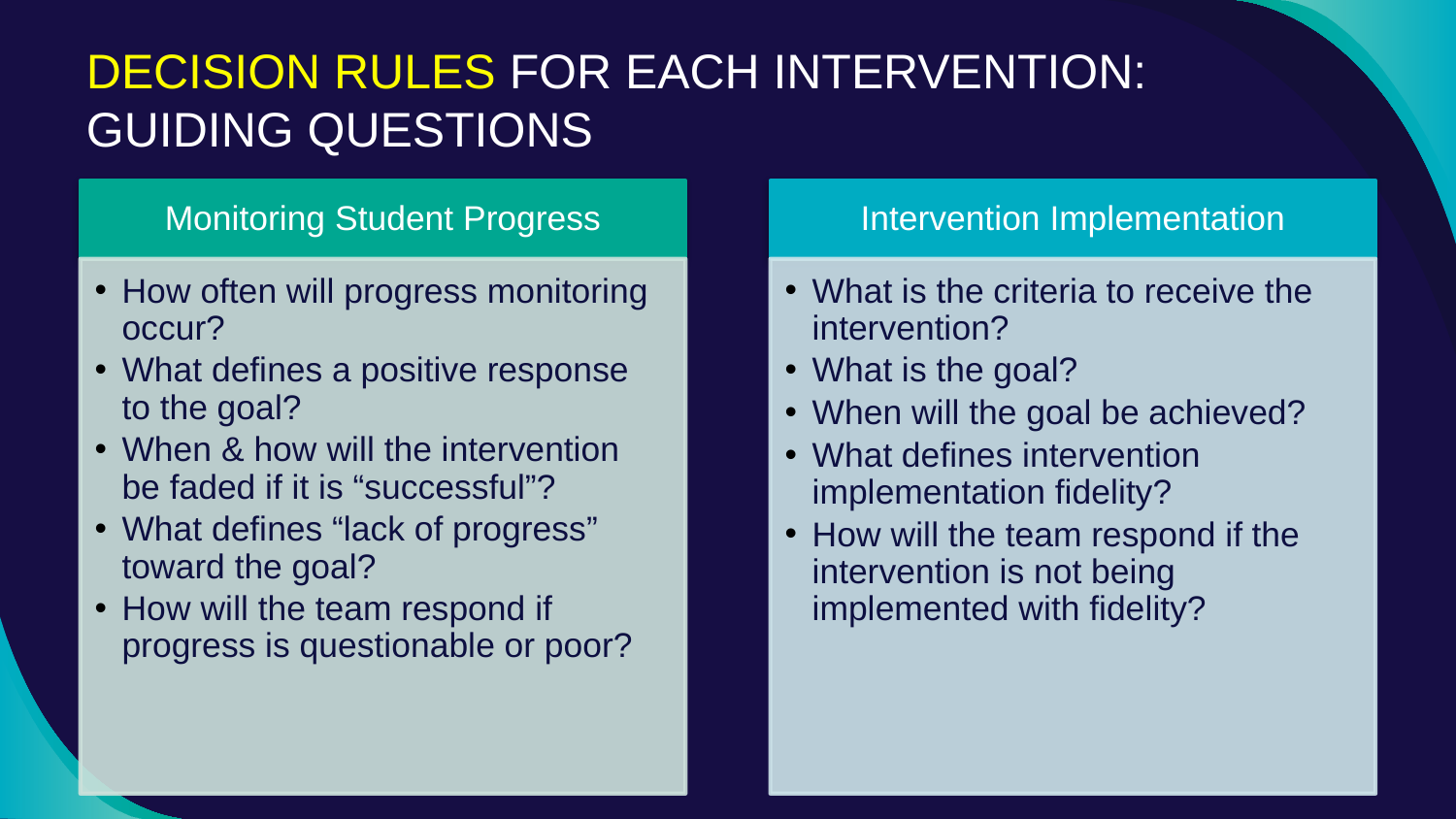

# DECISION RULES FOR EACH INTERVENTION: GUIDING QUESTIONS
Monitoring Student Progress
How often will progress monitoring occur?
What defines a positive response to the goal?
When & how will the intervention be faded if it is “successful”?
What defines “lack of progress” toward the goal?
How will the team respond if progress is questionable or poor?
Intervention Implementation
What is the criteria to receive the intervention?
What is the goal?
When will the goal be achieved?
What defines intervention implementation fidelity?
How will the team respond if the intervention is not being implemented with fidelity?